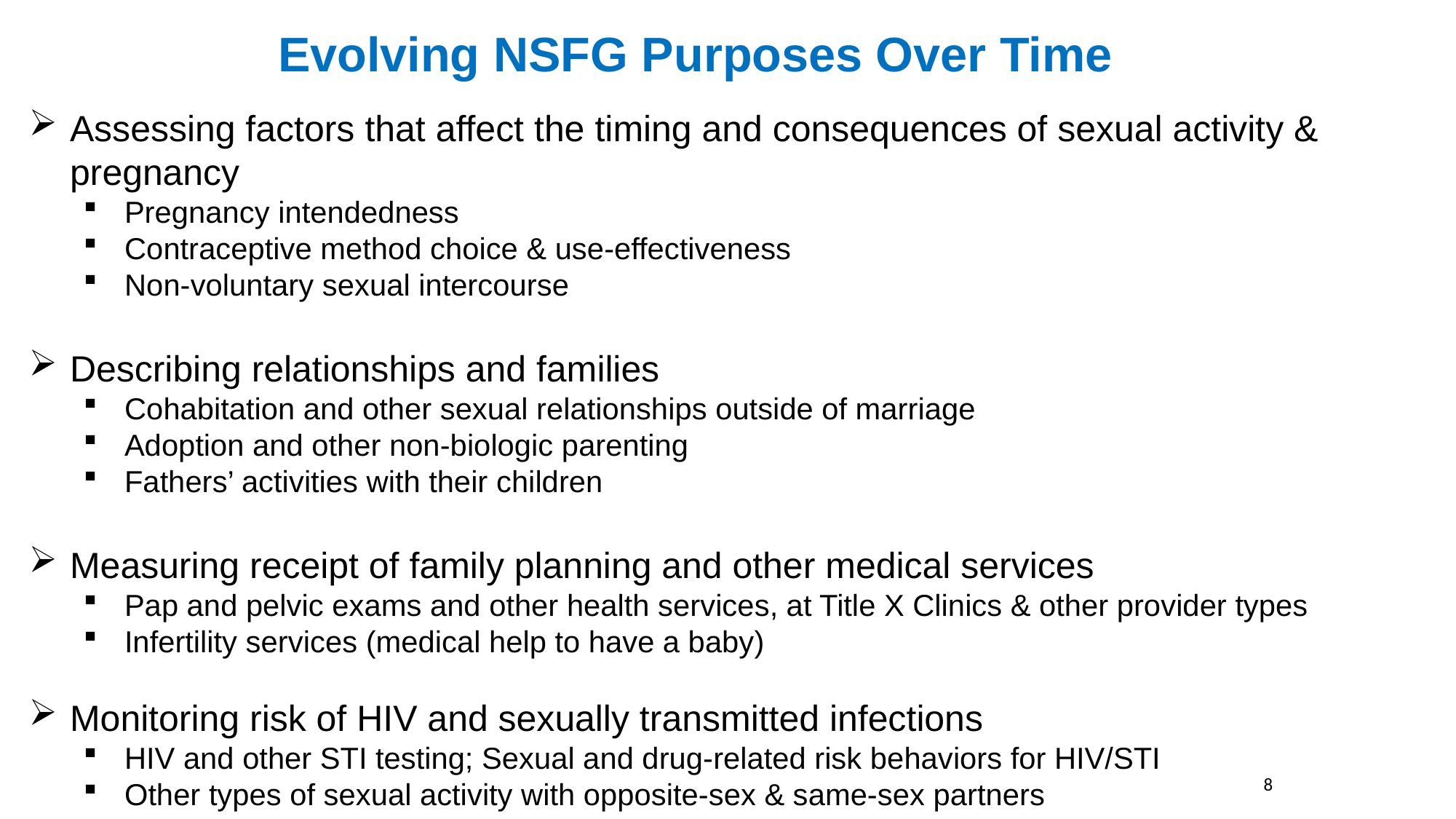

# Evolving NSFG Purposes Over Time
Assessing factors that affect the timing and consequences of sexual activity & pregnancy
Pregnancy intendedness
Contraceptive method choice & use-effectiveness
Non-voluntary sexual intercourse

Describing relationships and families
Cohabitation and other sexual relationships outside of marriage
Adoption and other non-biologic parenting
Fathers’ activities with their children

Measuring receipt of family planning and other medical services
Pap and pelvic exams and other health services, at Title X Clinics & other provider types
Infertility services (medical help to have a baby)

Monitoring risk of HIV and sexually transmitted infections
HIV and other STI testing; Sexual and drug-related risk behaviors for HIV/STI
Other types of sexual activity with opposite-sex & same-sex partners

8